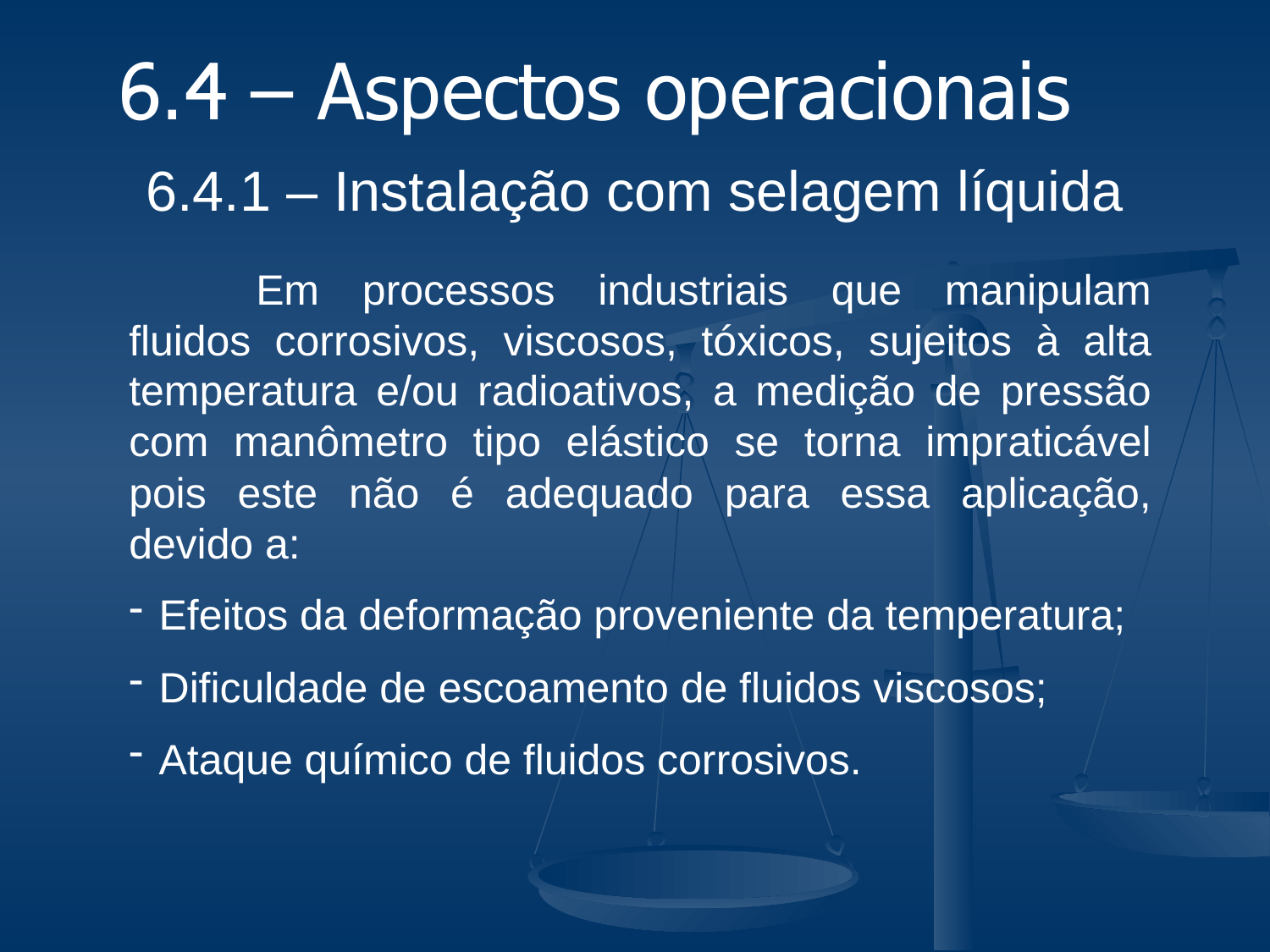

# 6.4 – Aspectos operacionais
6.4.1 – Instalação com selagem líquida
	Em processos industriais que manipulam fluidos corrosivos, viscosos, tóxicos, sujeitos à alta temperatura e/ou radioativos, a medição de pressão com manômetro tipo elástico se torna impraticável pois este não é adequado para essa aplicação, devido a:
Efeitos da deformação proveniente da temperatura;
Dificuldade de escoamento de fluidos viscosos;
Ataque químico de fluidos corrosivos.